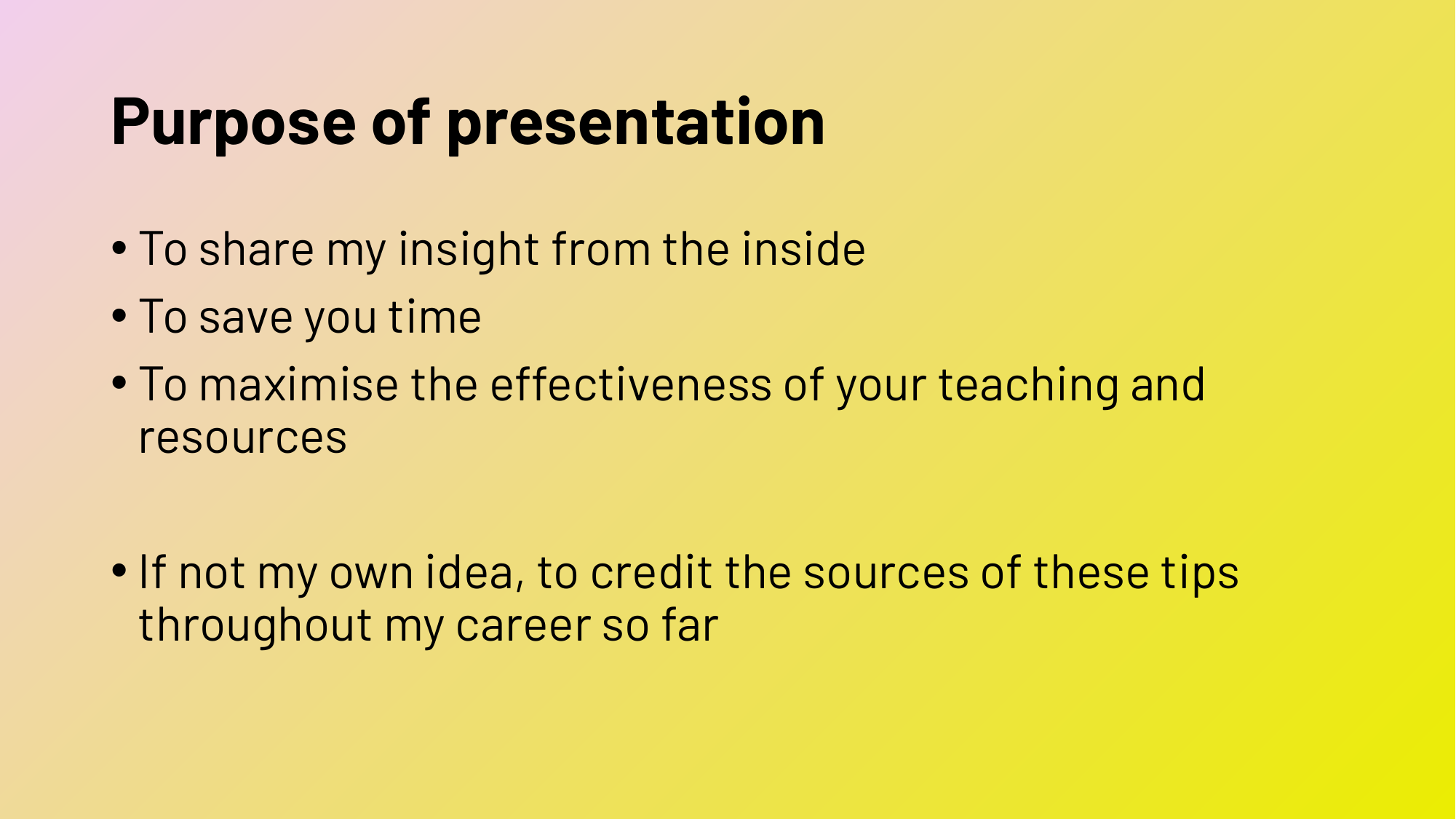

# Purpose of presentation
To share my insight from the inside
To save you time
To maximise the effectiveness of your teaching and resources

If not my own idea, to credit the sources of these tips throughout my career so far